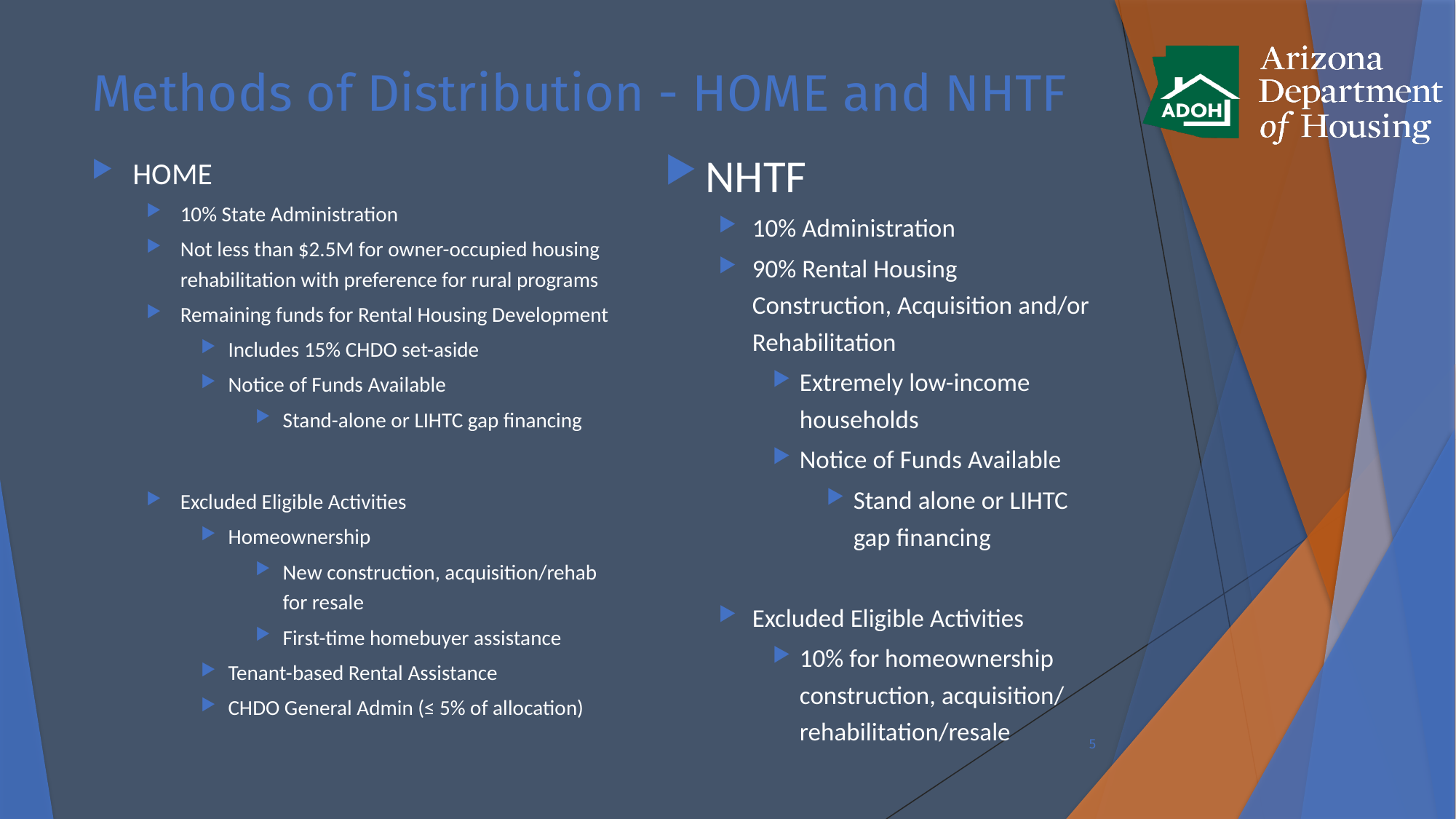

# Methods of Distribution - HOME and NHTF
HOME
10% State Administration
Not less than $2.5M for owner-occupied housing rehabilitation with preference for rural programs
Remaining funds for Rental Housing Development
Includes 15% CHDO set-aside
Notice of Funds Available
Stand-alone or LIHTC gap financing

Excluded Eligible Activities
Homeownership
New construction, acquisition/rehab for resale
First-time homebuyer assistance
Tenant-based Rental Assistance
CHDO General Admin (≤ 5% of allocation)
NHTF
10% Administration
90% Rental Housing Construction, Acquisition and/or Rehabilitation
Extremely low-income households
Notice of Funds Available
Stand alone or LIHTC gap financing

Excluded Eligible Activities
10% for homeownership construction, acquisition/ rehabilitation/resale

5